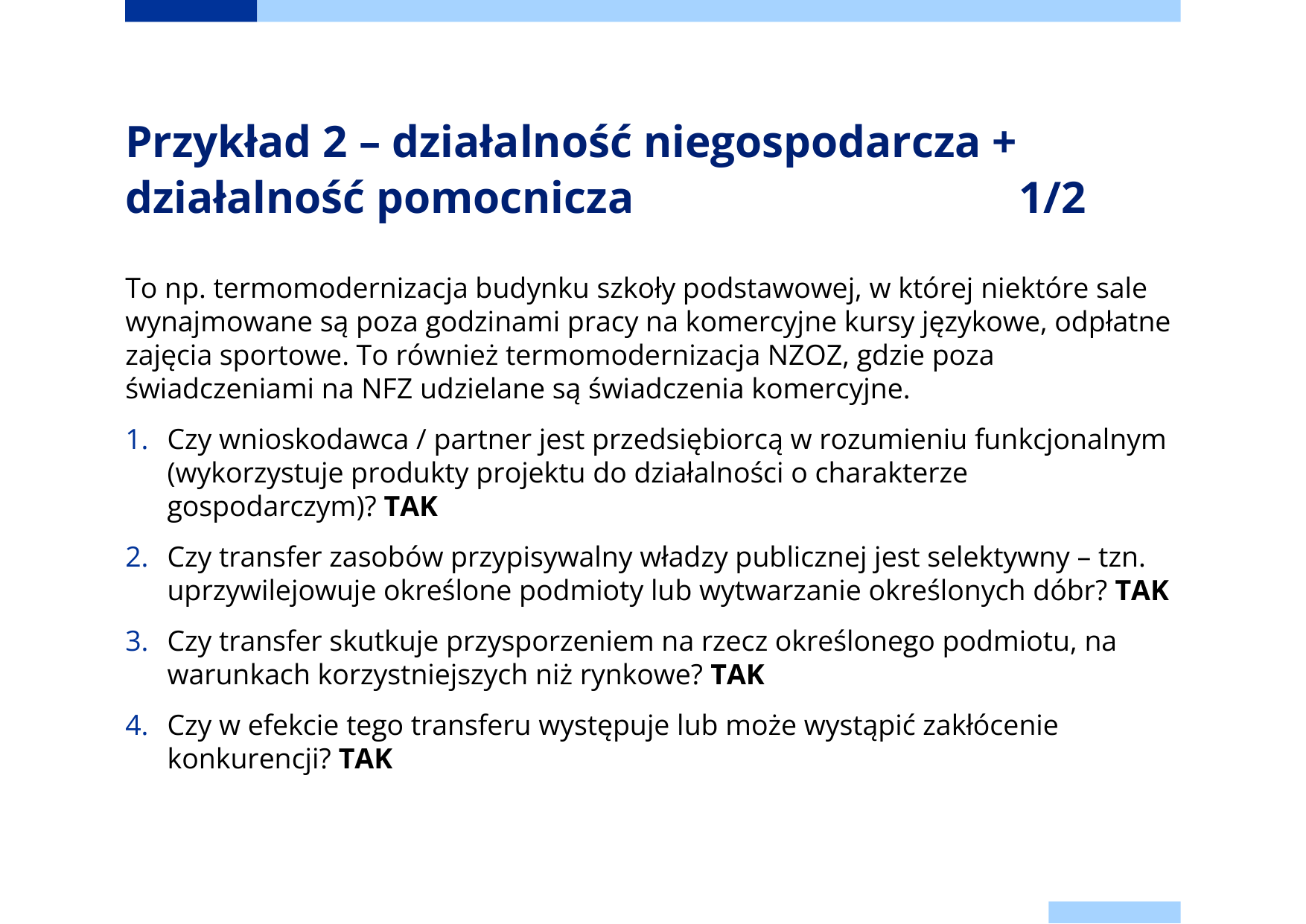

# Przykład 2 – działalność niegospodarcza + działalność pomocnicza 				1/2
To np. termomodernizacja budynku szkoły podstawowej, w której niektóre sale wynajmowane są poza godzinami pracy na komercyjne kursy językowe, odpłatne zajęcia sportowe. To również termomodernizacja NZOZ, gdzie poza świadczeniami na NFZ udzielane są świadczenia komercyjne.
Czy wnioskodawca / partner jest przedsiębiorcą w rozumieniu funkcjonalnym (wykorzystuje produkty projektu do działalności o charakterze gospodarczym)? TAK
Czy transfer zasobów przypisywalny władzy publicznej jest selektywny – tzn. uprzywilejowuje określone podmioty lub wytwarzanie określonych dóbr? TAK
Czy transfer skutkuje przysporzeniem na rzecz określonego podmiotu, na warunkach korzystniejszych niż rynkowe? TAK
Czy w efekcie tego transferu występuje lub może wystąpić zakłócenie konkurencji? TAK